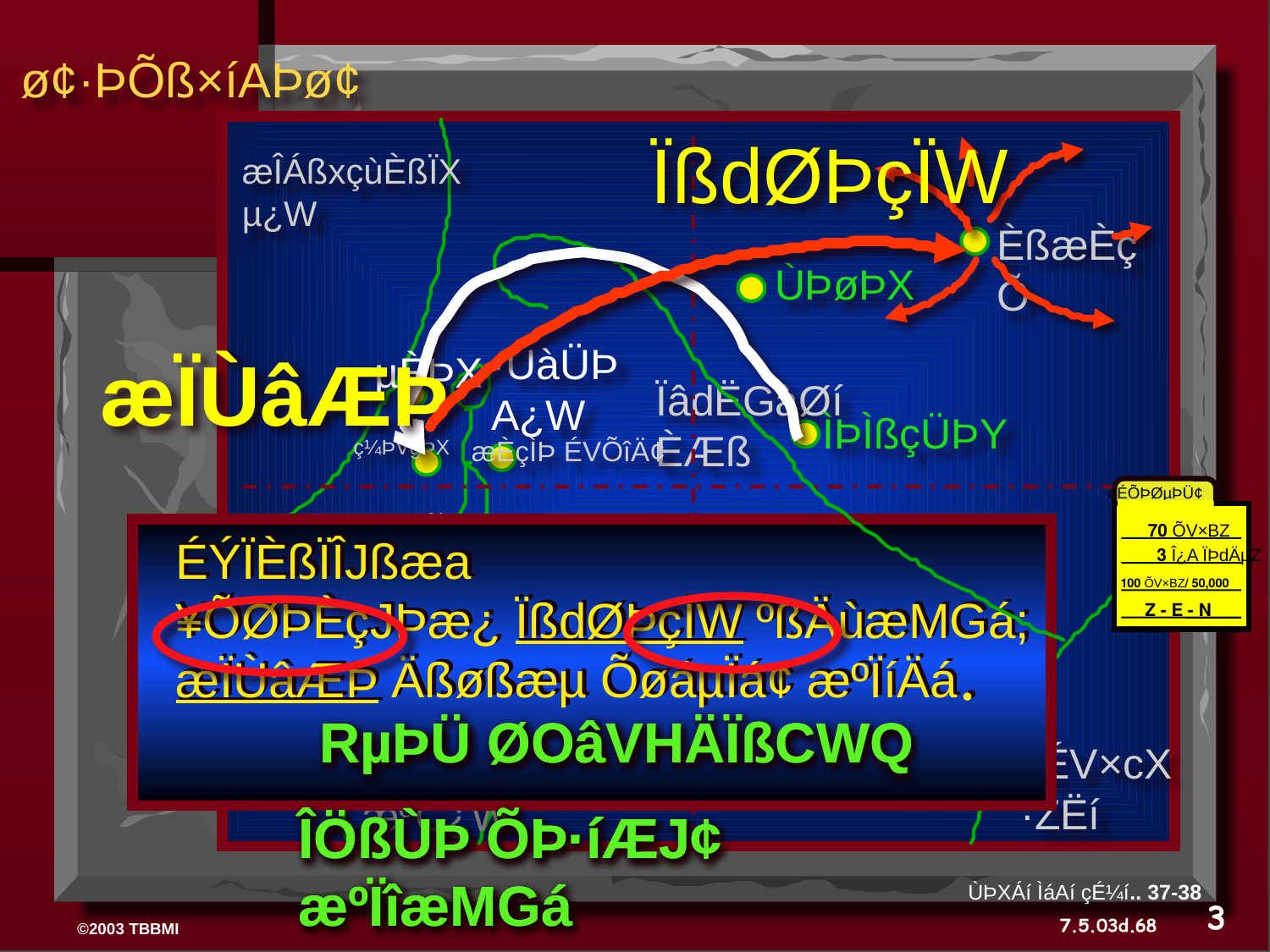

ø¢·ÞÕß×íAÞø¢

ÏßdØÞçÏW

æÎÁßxçùÈßÏX µ¿W

ÈßæÈçÕ

ÙÞøÞX

æÏÙâÆÞ

·ÜàÜÞA¿W
µÈÞX

ÏâdËGàØí ÈÆß

ÌÞÌßçÜÞY

ç¼ÞVgÞX
æÈçÌÞ ÉVÕîÄ¢

dÉÕÞØµÞÜ¢

70 ÕV×BZ
3 Î¿A ÏÞdÄµZ

100 ÕV×BZ/ 50,000

Z - E - N

ºÞÕáµ¿W

ÉÝÏÈßÏÎJßæa ¥ÕØÞÈçJÞæ¿ ÏßdØÞçÏW ºßÄùæMGá; æÏÙâÆÞ Äßøßæµ ÕøáµÏá¢ æºÏíÄá.
ÉÝÏÈßÏÎJßæa ¥ÕØÞÈçJÞæ¿ ÏßdØÞçÏW ºßÄùæMGá; æÏÙâÆÞ Äßøßæµ ÕøáµÏá¢ æºÏíÄá.

¨¼ßÉíÄí

ªV
µÞçÆÖí ÌVK

 RµÞÜ ØOâVHÄÏßCWQ
ÎÖßÙÞ ÕÞ·íÆJ¢ æºÏîæMGá
 RµÞÜ ØOâVHÄÏßCWQ
ÎÖßÙÞ ÕÞ·íÆJ¢ æºÏîæMGá
 RµÞÜ ØOâVHÄÏßCWQ
ÎÖßÙÞ ÕÞ·íÆJ¢ æºÏîæMGá
 RµÞÜ ØOâVHÄÏßCWQ
ÎÖßÙÞ ÕÞ·íÆJ¢ æºÏîæMGá
ØàÈÞÏí ÎÜ
çÉV×cX ·ZËí

æºC¿W
ÙÞXÁí ÌáAí çÉ¼í.. 37-38
3
68